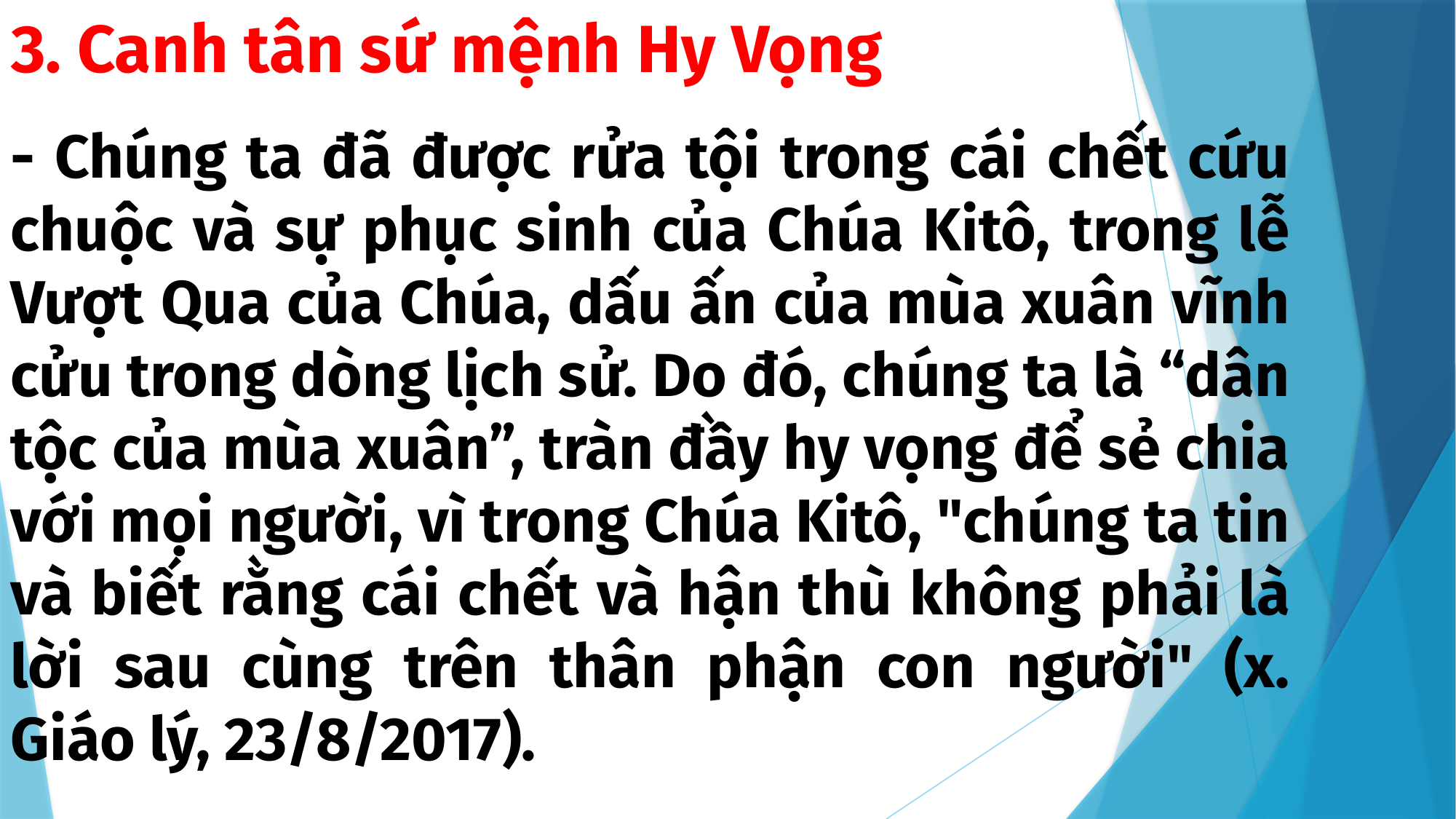

# 3. Canh tân sứ mệnh Hy Vọng
- Chúng ta đã được rửa tội trong cái chết cứu chuộc và sự phục sinh của Chúa Kitô, trong lễ Vượt Qua của Chúa, dấu ấn của mùa xuân vĩnh cửu trong dòng lịch sử. Do đó, chúng ta là “dân tộc của mùa xuân”, tràn đầy hy vọng để sẻ chia với mọi người, vì trong Chúa Kitô, "chúng ta tin và biết rằng cái chết và hận thù không phải là lời sau cùng trên thân phận con người" (x. Giáo lý, 23/8/2017).